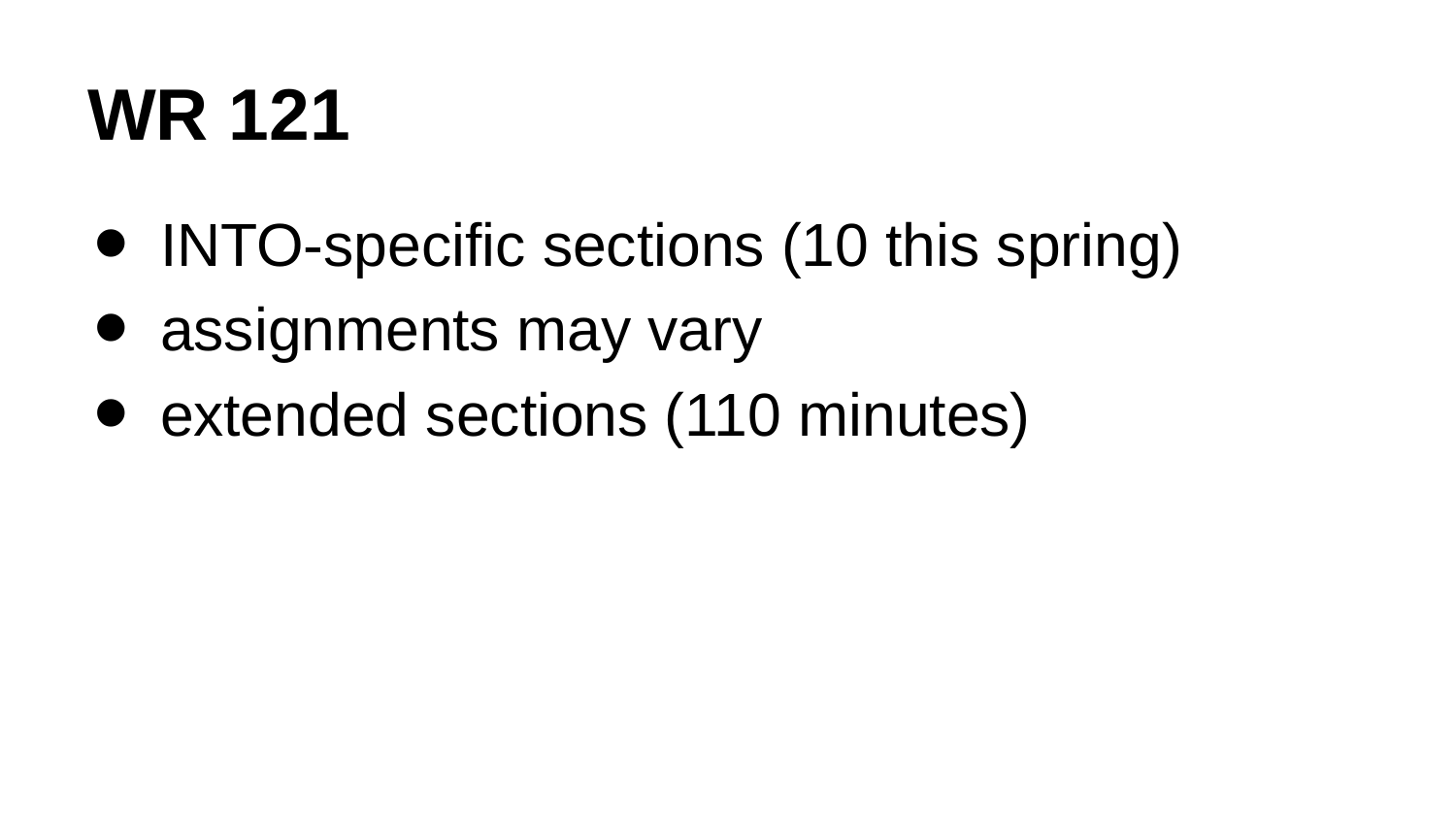

# WR 121
INTO-specific sections (10 this spring)
assignments may vary
extended sections (110 minutes)